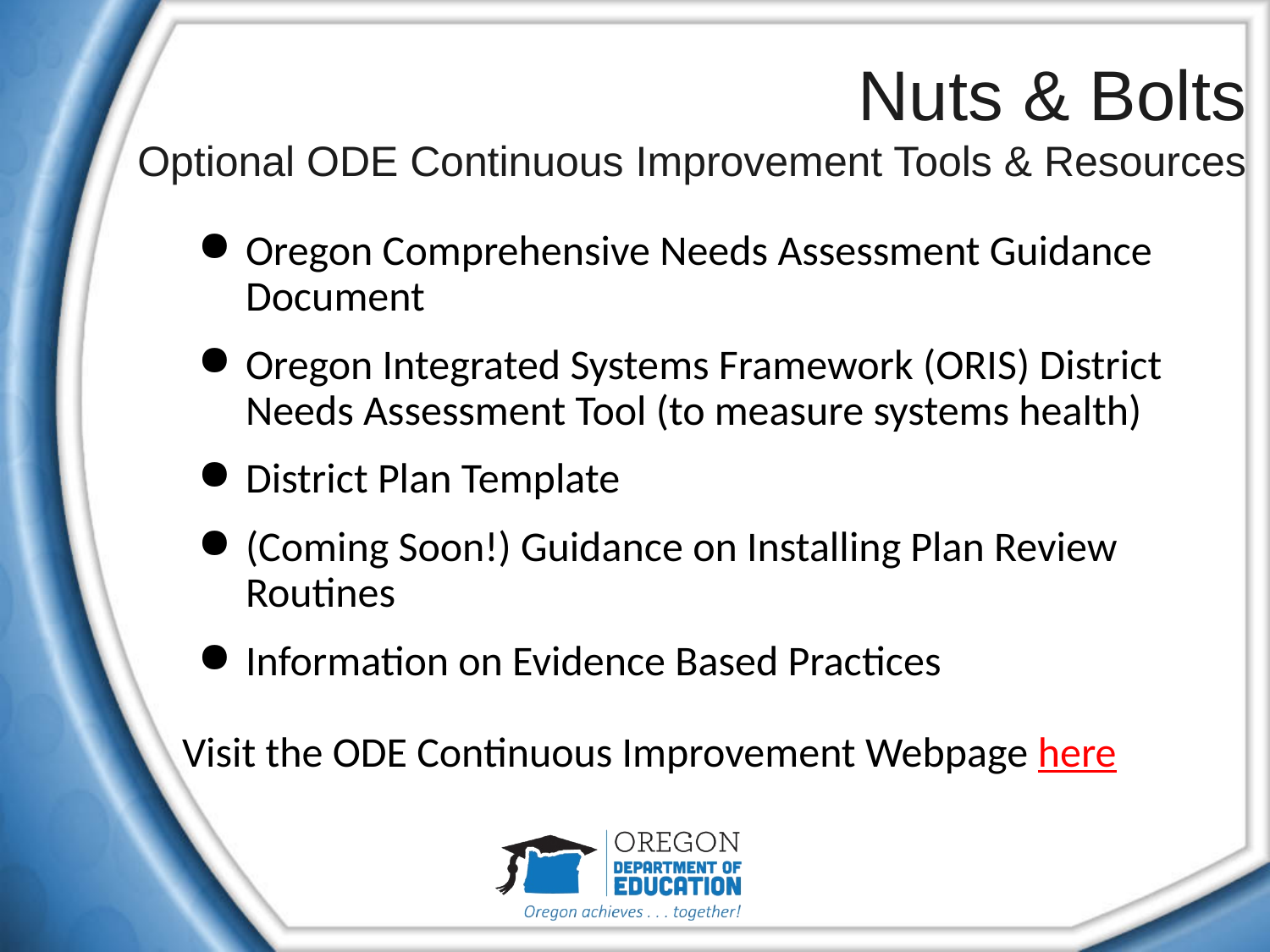

# Nuts & Bolts Optional ODE Continuous Improvement Tools & Resources
Oregon Comprehensive Needs Assessment Guidance Document

Oregon Integrated Systems Framework (ORIS) District Needs Assessment Tool (to measure systems health)

District Plan Template

(Coming Soon!) Guidance on Installing Plan Review Routines

Information on Evidence Based Practices

Visit the ODE Continuous Improvement Webpage here